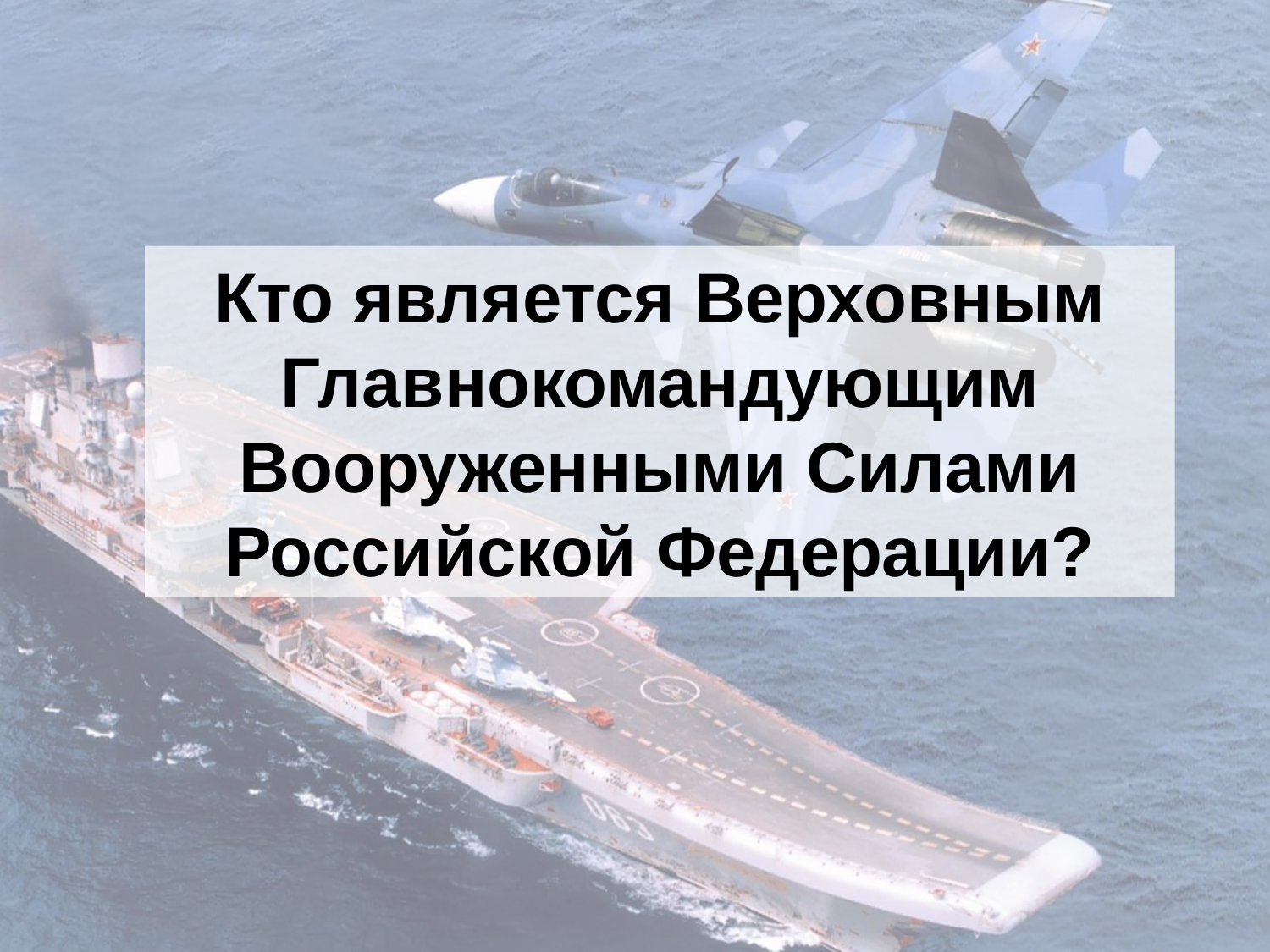

Кто является Верховным Главнокомандующим Вооруженными Силами Российской Федерации?